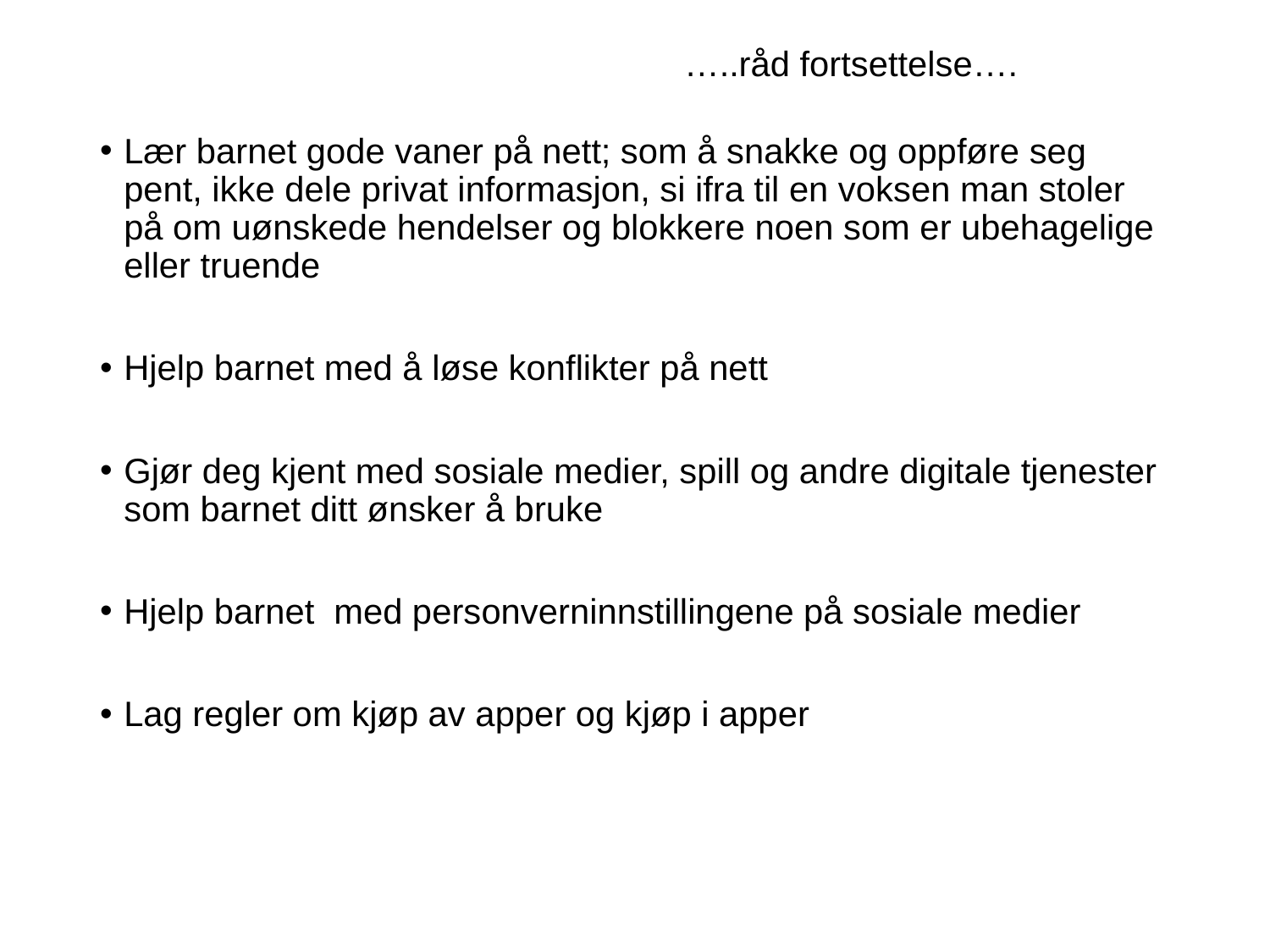

# …..råd fortsettelse….
Lær barnet gode vaner på nett; som å snakke og oppføre seg pent, ikke dele privat informasjon, si ifra til en voksen man stoler på om uønskede hendelser og blokkere noen som er ubehagelige eller truende

Hjelp barnet med å løse konflikter på nett

Gjør deg kjent med sosiale medier, spill og andre digitale tjenester som barnet ditt ønsker å bruke

Hjelp barnet  med personverninnstillingene på sosiale medier

Lag regler om kjøp av apper og kjøp i apper